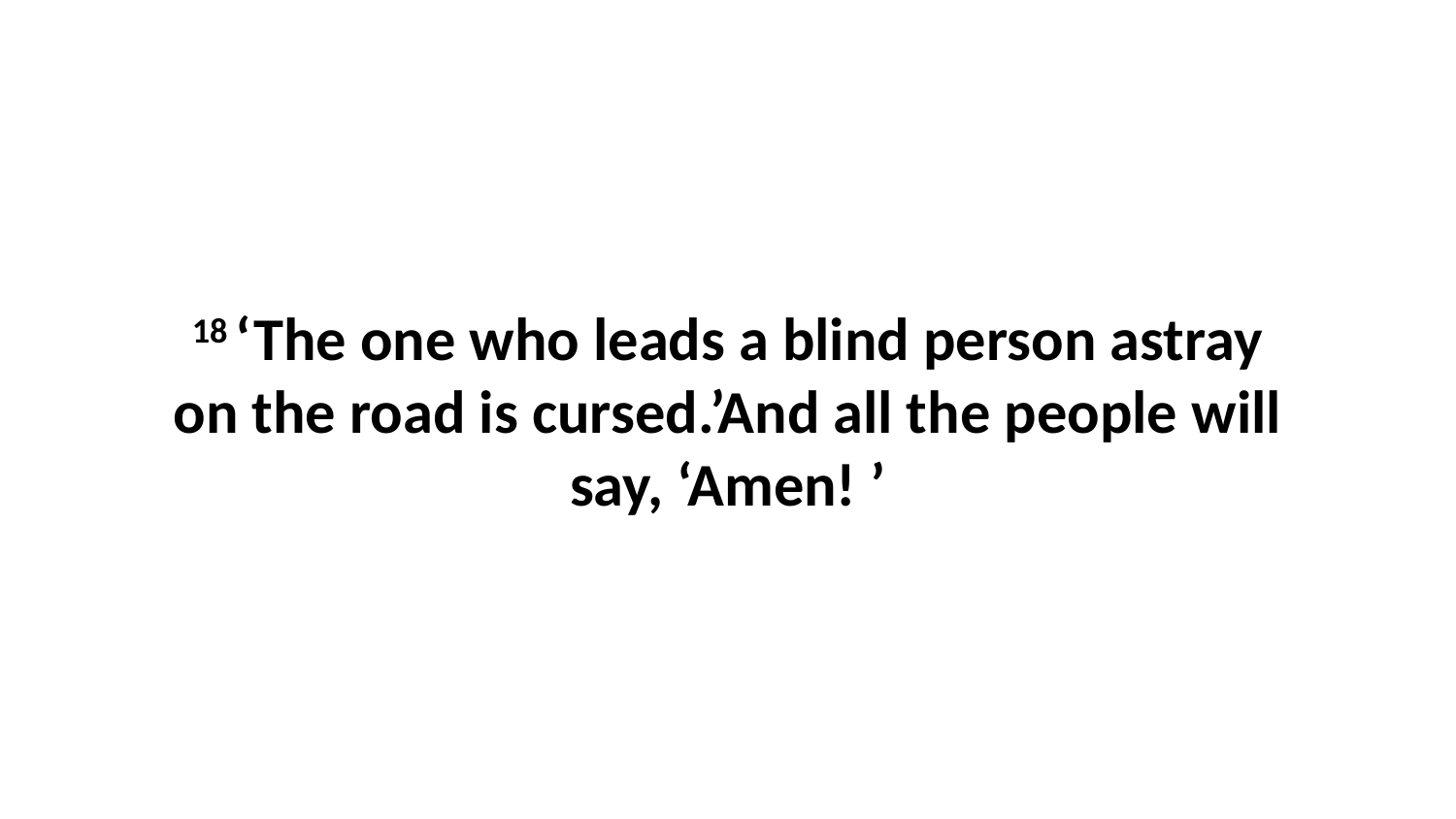

18 ‘The one who leads a blind person astray on the road is cursed.’And all the people will say, ‘Amen! ’